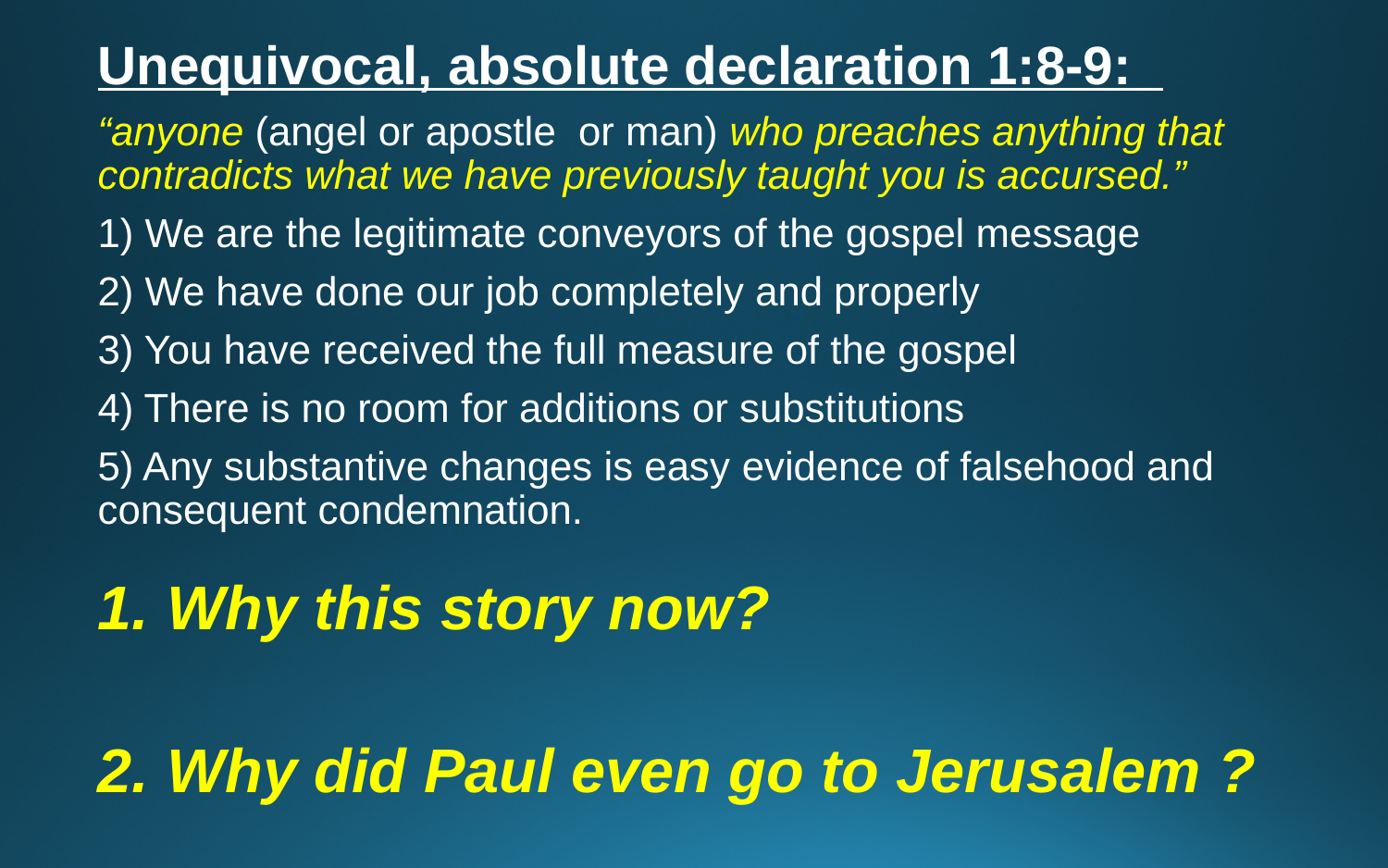

Unequivocal, absolute declaration 1:8-9:
“anyone (angel or apostle  or man) who preaches anything that contradicts what we have previously taught you is accursed.”
1) We are the legitimate conveyors of the gospel message
2) We have done our job completely and properly
3) You have received the full measure of the gospel
4) There is no room for additions or substitutions
5) Any substantive changes is easy evidence of falsehood and consequent condemnation.
Why this story now?

Why did Paul even go to Jerusalem ?